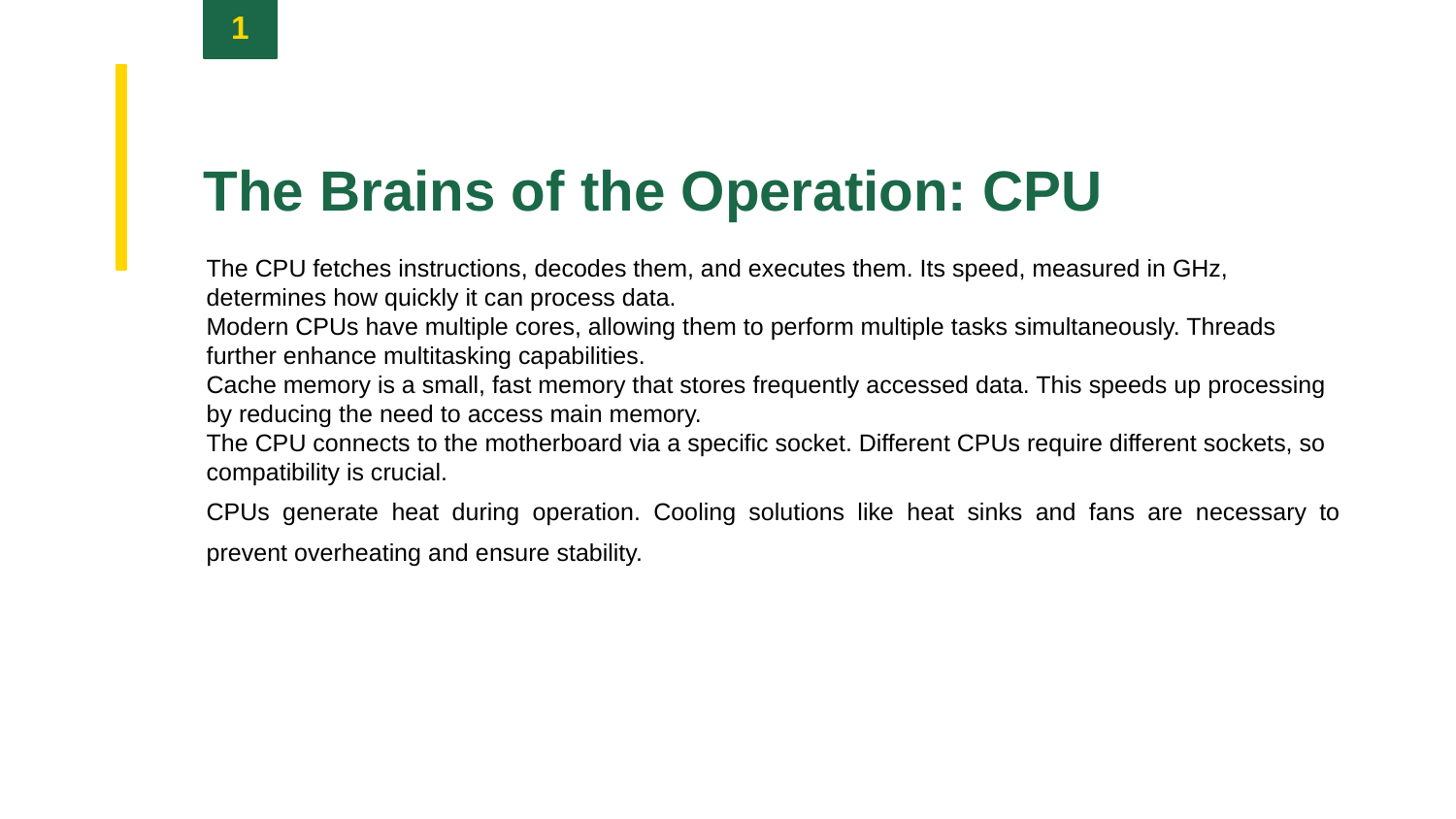

1

The Brains of the Operation: CPU
The CPU fetches instructions, decodes them, and executes them. Its speed, measured in GHz, determines how quickly it can process data.
Modern CPUs have multiple cores, allowing them to perform multiple tasks simultaneously. Threads further enhance multitasking capabilities.
Cache memory is a small, fast memory that stores frequently accessed data. This speeds up processing by reducing the need to access main memory.
The CPU connects to the motherboard via a specific socket. Different CPUs require different sockets, so compatibility is crucial.
CPUs generate heat during operation. Cooling solutions like heat sinks and fans are necessary to prevent overheating and ensure stability.